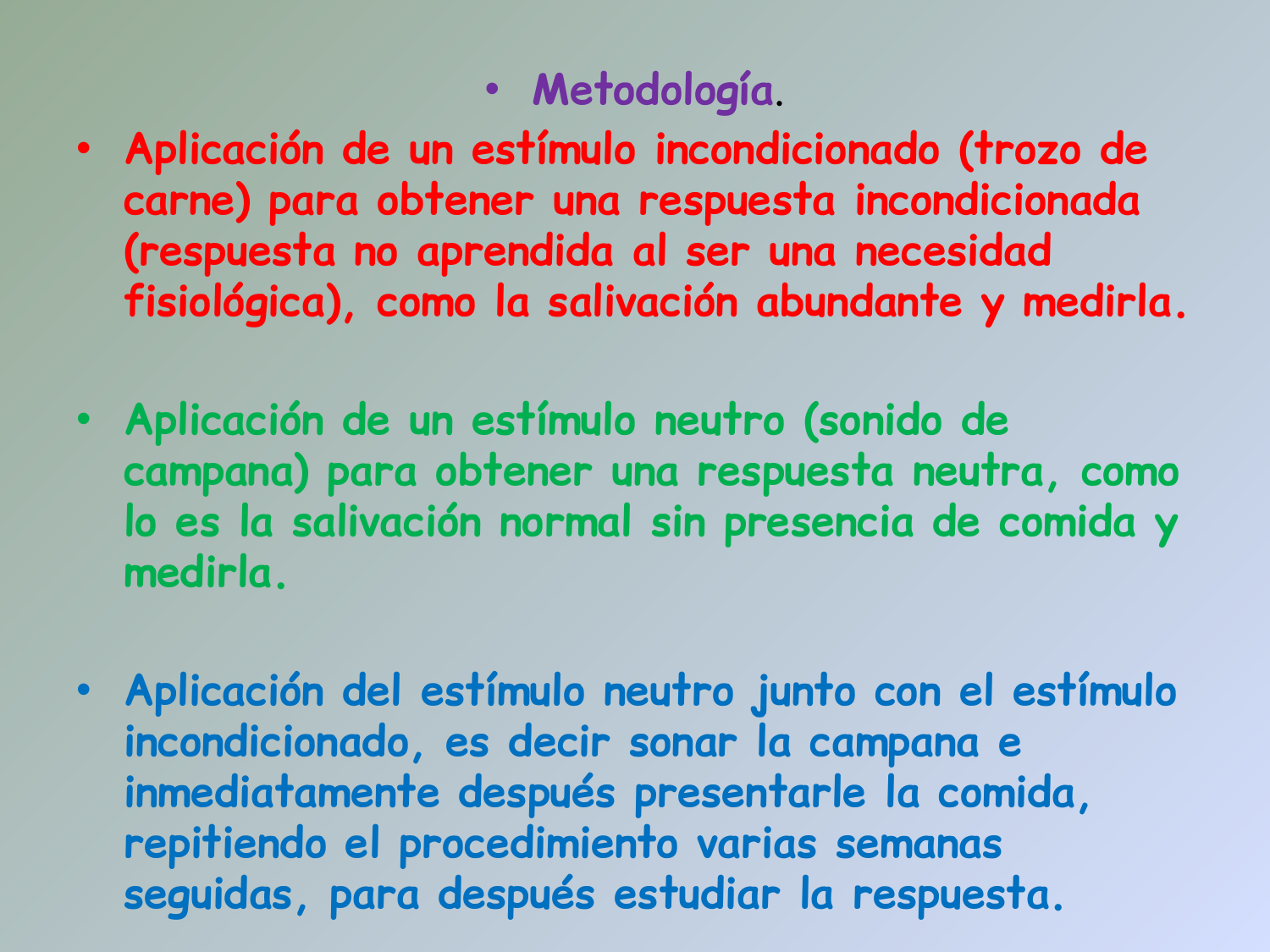

Metodología.
Aplicación de un estímulo incondicionado (trozo de carne) para obtener una respuesta incondicionada (respuesta no aprendida al ser una necesidad fisiológica), como la salivación abundante y medirla.

Aplicación de un estímulo neutro (sonido de campana) para obtener una respuesta neutra, como lo es la salivación normal sin presencia de comida y medirla.

Aplicación del estímulo neutro junto con el estímulo incondicionado, es decir sonar la campana e inmediatamente después presentarle la comida, repitiendo el procedimiento varias semanas seguidas, para después estudiar la respuesta.